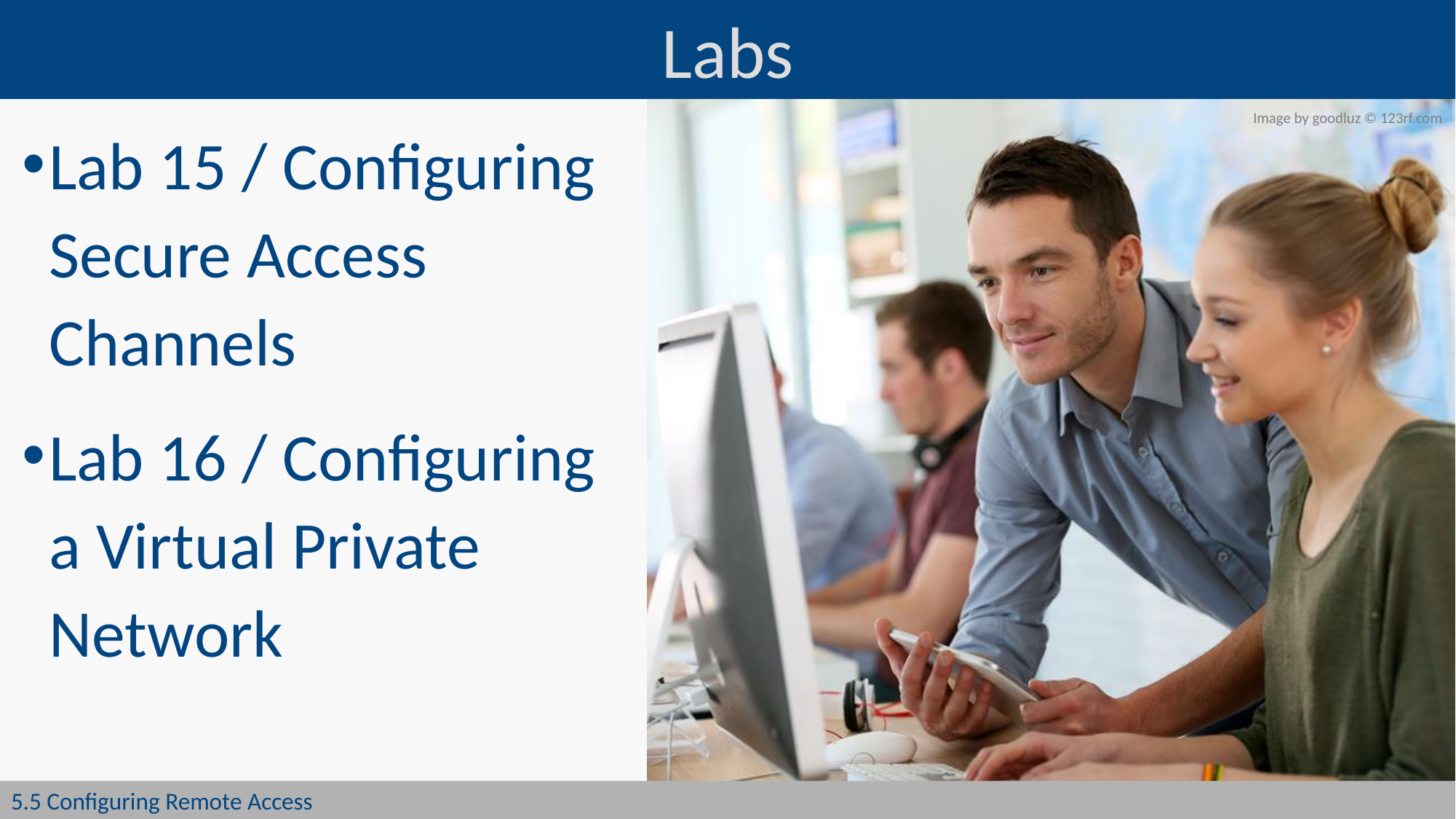

Lab 15 / Configuring Secure Access Channels
Lab 16 / Configuring a Virtual Private Network
5.5 Configuring Remote Access